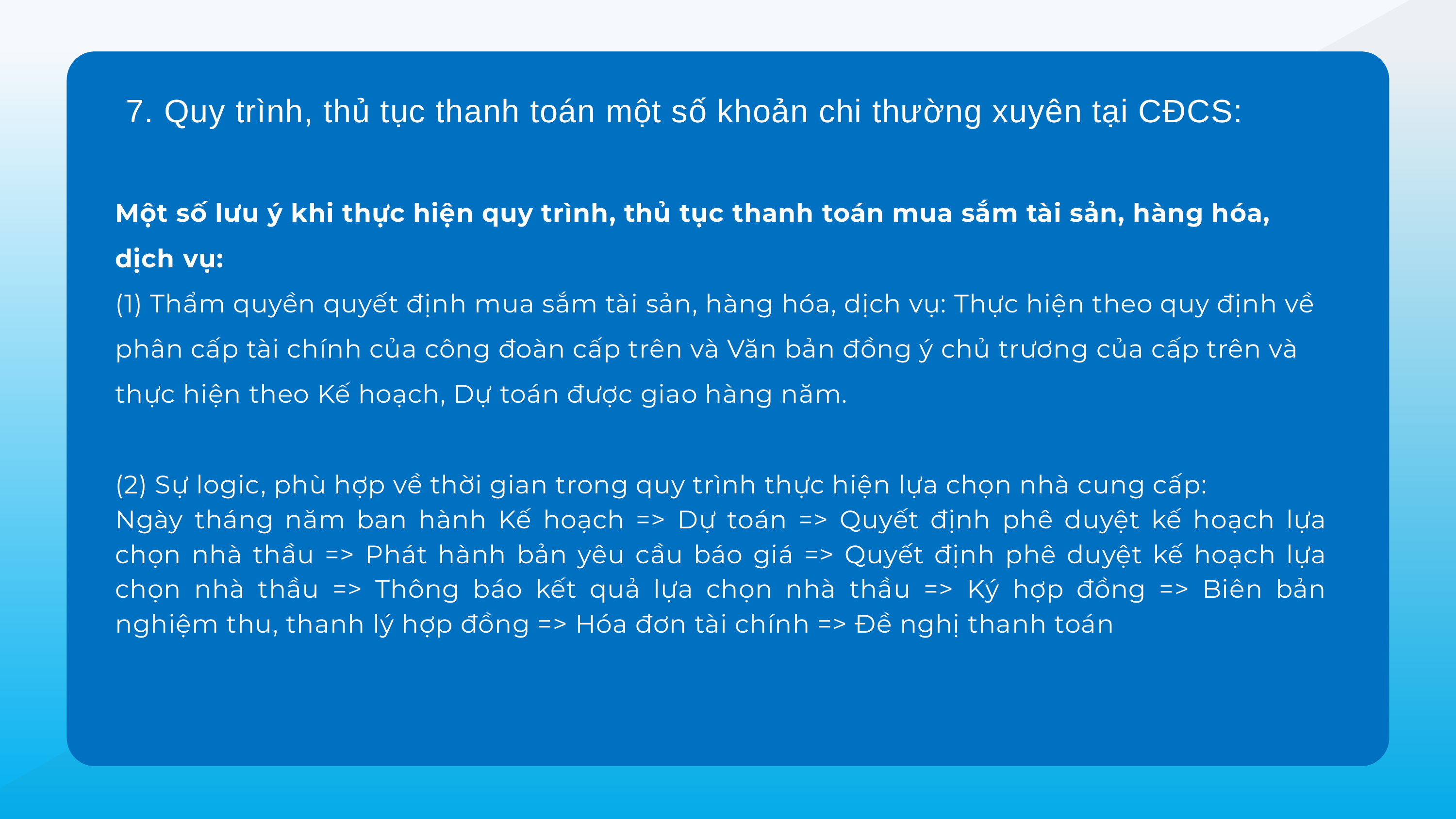

7. Quy trình, thủ tục thanh toán một số khoản chi thường xuyên tại CĐCS:
Một số lưu ý khi thực hiện quy trình, thủ tục thanh toán mua sắm tài sản, hàng hóa, dịch vụ:
(1) Thẩm quyền quyết định mua sắm tài sản, hàng hóa, dịch vụ: Thực hiện theo quy định về phân cấp tài chính của công đoàn cấp trên và Văn bản đồng ý chủ trương của cấp trên và thực hiện theo Kế hoạch, Dự toán được giao hàng năm.

(2) Sự logic, phù hợp về thời gian trong quy trình thực hiện lựa chọn nhà cung cấp:
Ngày tháng năm ban hành Kế hoạch => Dự toán => Quyết định phê duyệt kế hoạch lựa chọn nhà thầu => Phát hành bản yêu cầu báo giá => Quyết định phê duyệt kế hoạch lựa chọn nhà thầu => Thông báo kết quả lựa chọn nhà thầu => Ký hợp đồng => Biên bản nghiệm thu, thanh lý hợp đồng => Hóa đơn tài chính => Đề nghị thanh toán